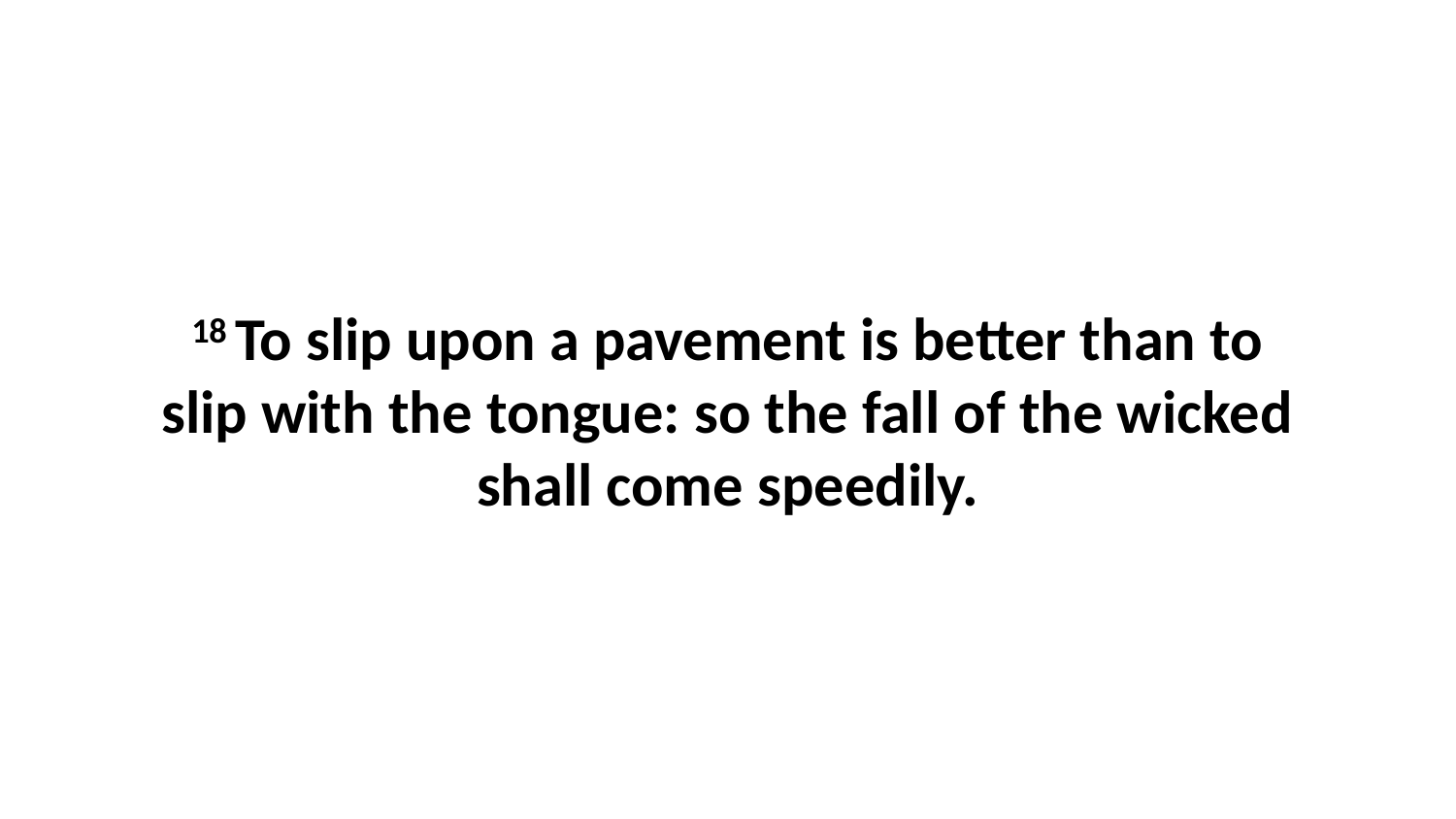

18 To slip upon a pavement is better than to slip with the tongue: so the fall of the wicked shall come speedily.